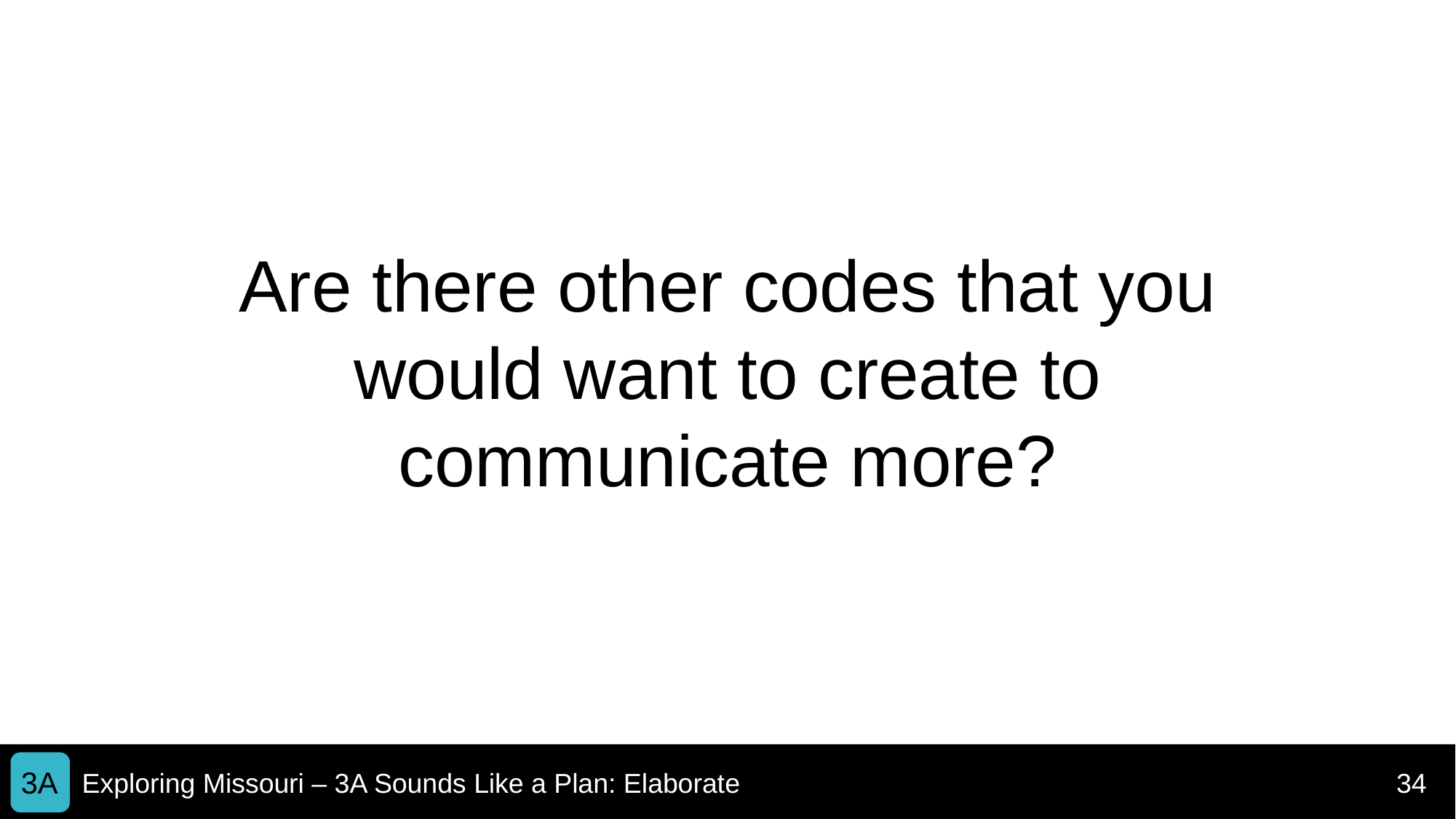

Are there other codes that you would want to create to communicate more?

3A
Exploring Missouri – 3A Sounds Like a Plan: Elaborate
34